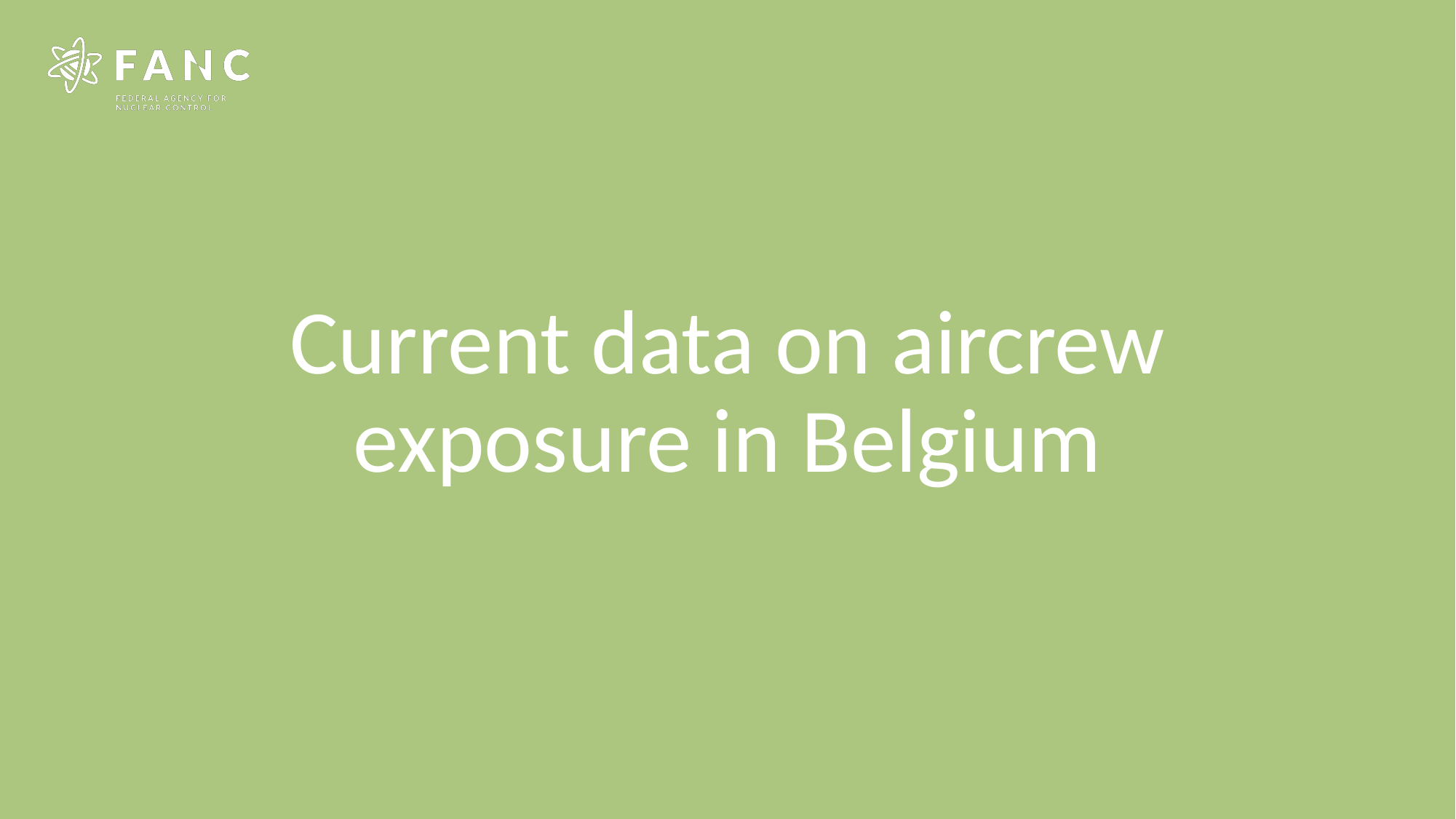

Current data on aircrew exposure in Belgium